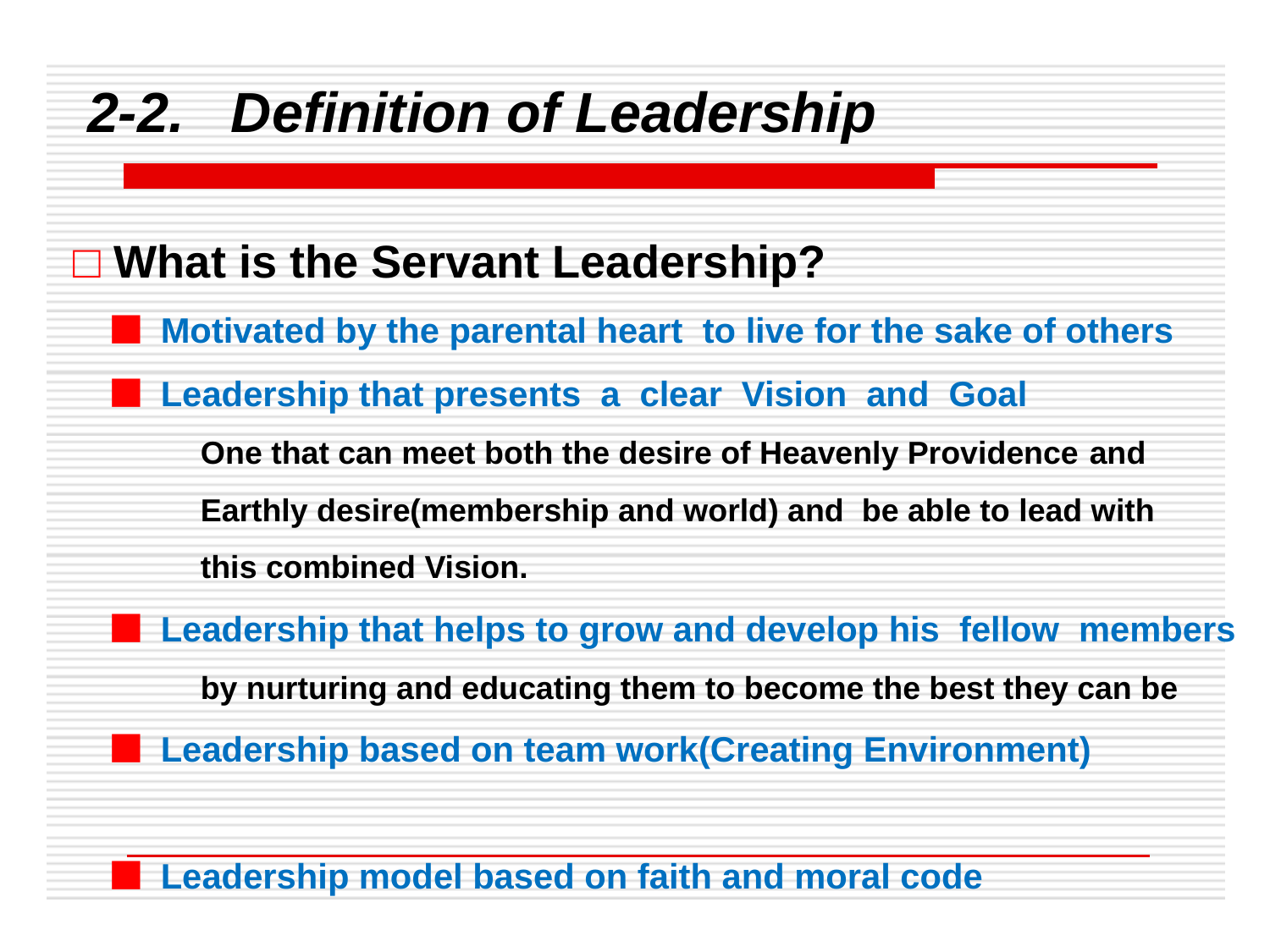

2-2.   Definition of Leadership
□ What is the Servant Leadership?
　■ Motivated by the parental heart  to live for the sake of others
　■ Leadership that presents  a  clear  Vision  and  Goal
	One that can meet both the desire of Heavenly Providence 	and
	Earthly desire(membership and world) and  be able to lead with
	this combined Vision.
　■ Leadership that helps to grow and develop his  fellow  members
	by nurturing and educating them to become the best they can be
　■ Leadership based on team work(Creating Environment)
　■ Leadership model based on faith and moral code